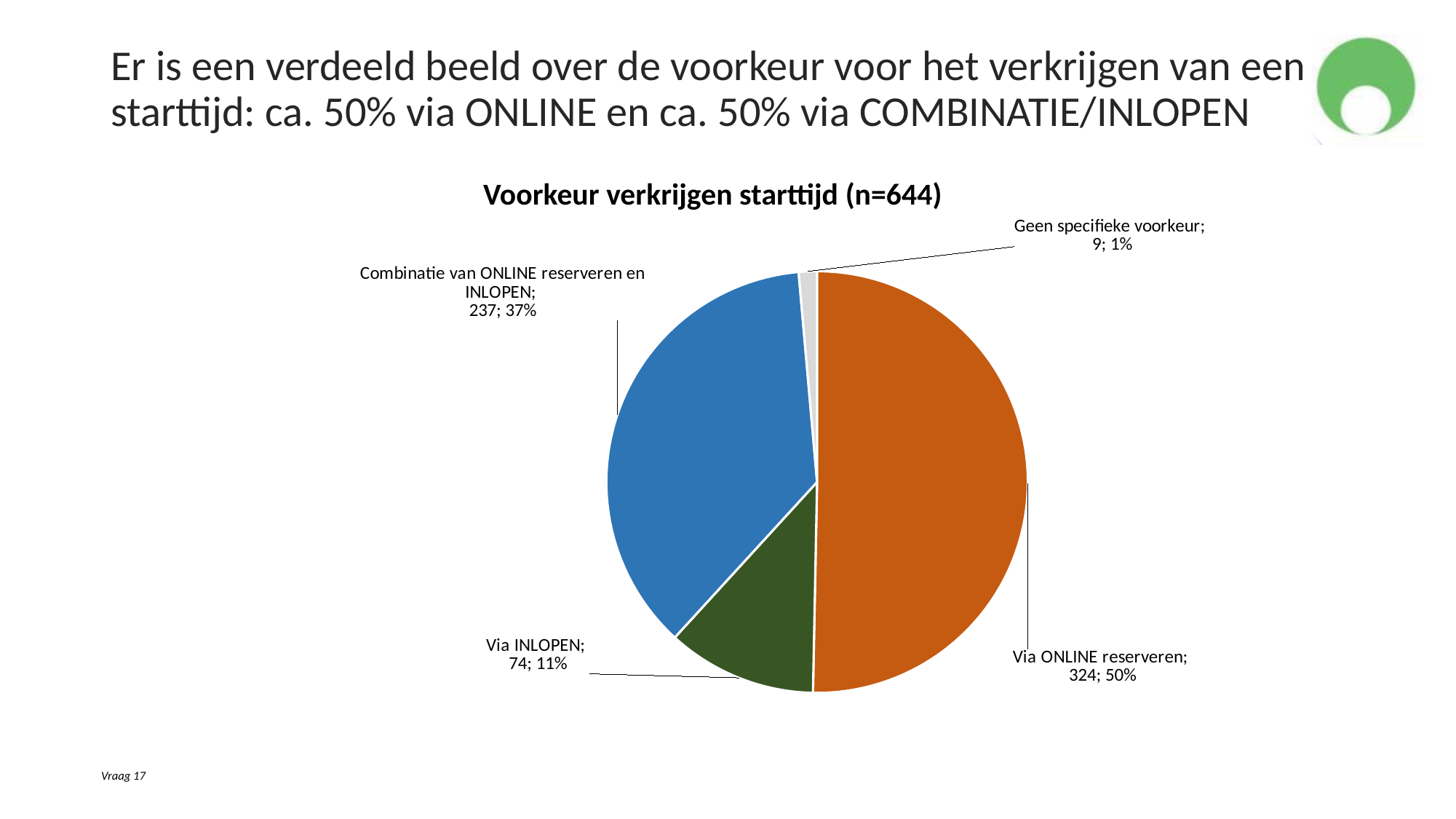

# Er is een verdeeld beeld over de voorkeur voor het verkrijgen van een starttijd: ca. 50% via ONLINE en ca. 50% via COMBINATIE/INLOPEN
Voorkeur verkrijgen starttijd (n=644)

### Chart

| Category | N |
|---|---|
| Via ONLINE reserveren | 324.0 |
| Via INLOPEN | 74.0 |
| Combinatie van ONLINE reserveren en INLOPEN | 237.0 |
| Geen specifieke voorkeur | 9.0 |
Vraag 17